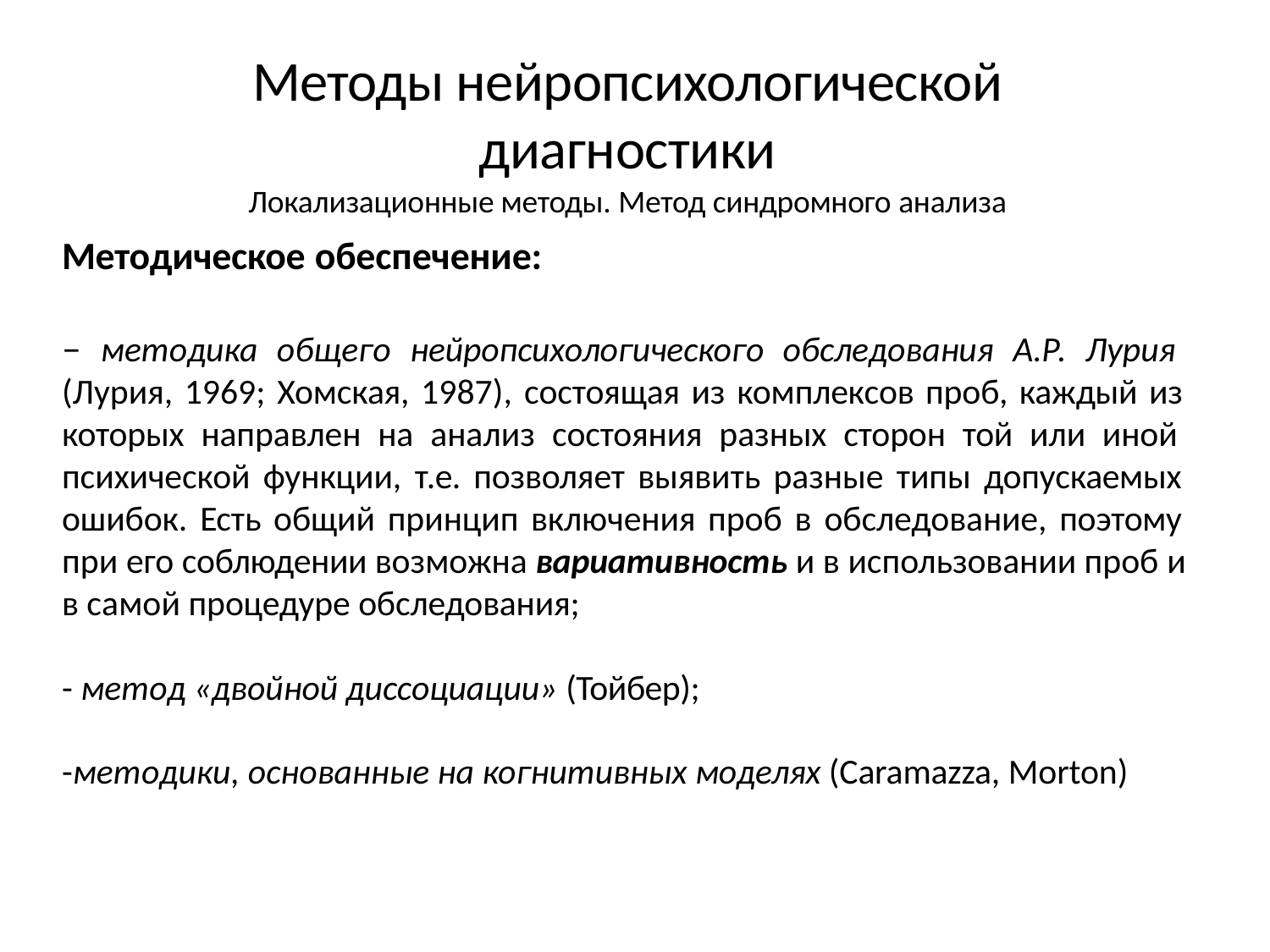

# Методы нейропсихологической диагностики
Локализационные методы. Метод синдромного анализа
Методическое обеспечение:

– методика общего нейропсихологического обследования А.Р. Лурия  (Лурия, 1969; Хомская, 1987), состоящая из комплексов проб, каждый из  которых направлен на анализ состояния разных сторон той или иной  психической функции, т.е. позволяет выявить разные типы допускаемых  ошибок. Есть общий принцип включения проб в обследование, поэтому  при его соблюдении возможна вариативность и в использовании проб и  в самой процедуре обследования;

- метод «двойной диссоциации» (Тойбер);

-методики, основанные на когнитивных моделях (Caramazza, Morton)